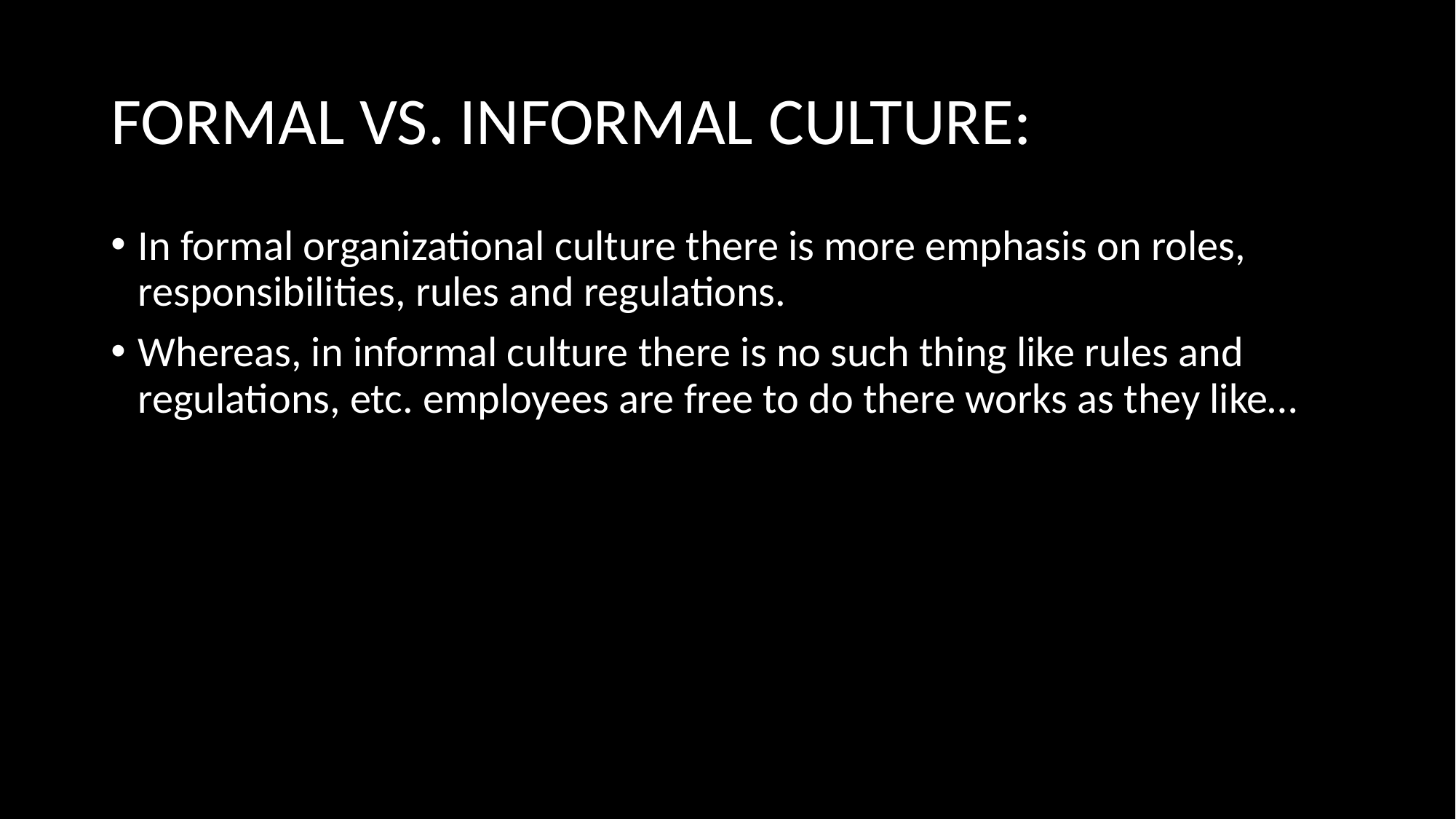

# FORMAL VS. INFORMAL CULTURE:
In formal organizational culture there is more emphasis on roles, responsibilities, rules and regulations.
Whereas, in informal culture there is no such thing like rules and regulations, etc. employees are free to do there works as they like…